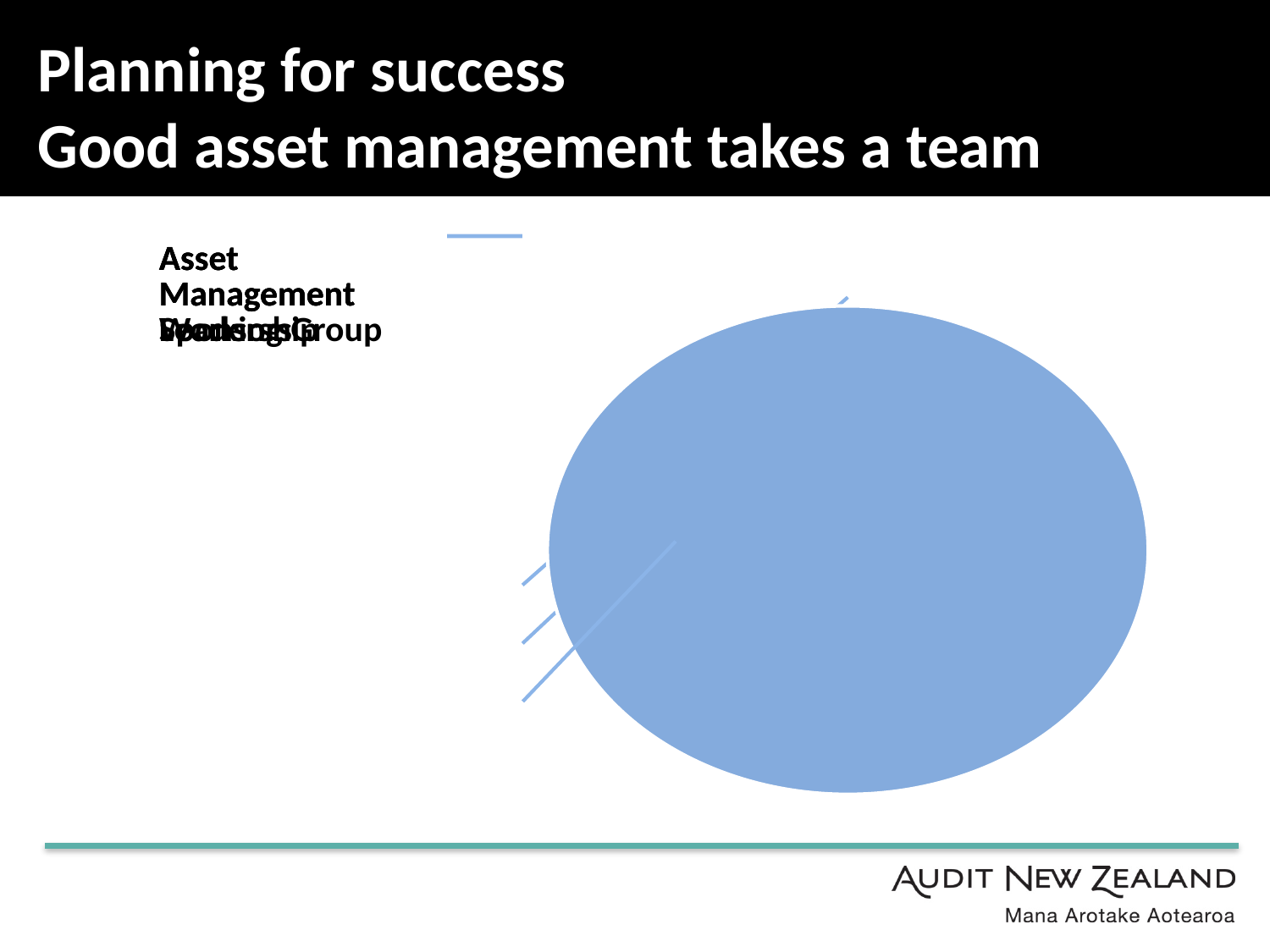

# Planning for success Good asset management takes a team
Asset Management Leadership